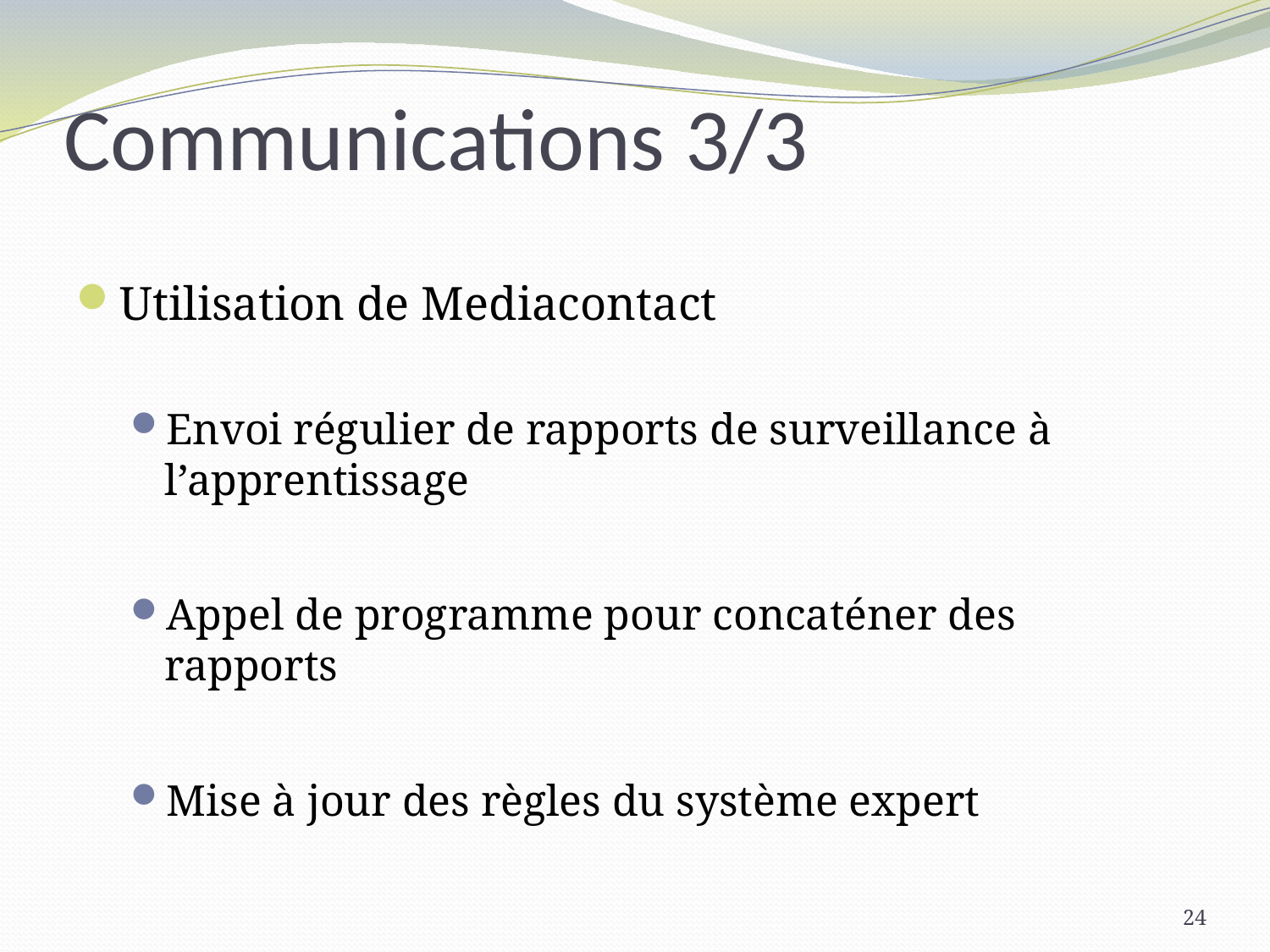

# Communications 3/3
Utilisation de Mediacontact

Envoi régulier de rapports de surveillance à l’apprentissage

Appel de programme pour concaténer des rapports

Mise à jour des règles du système expert
24